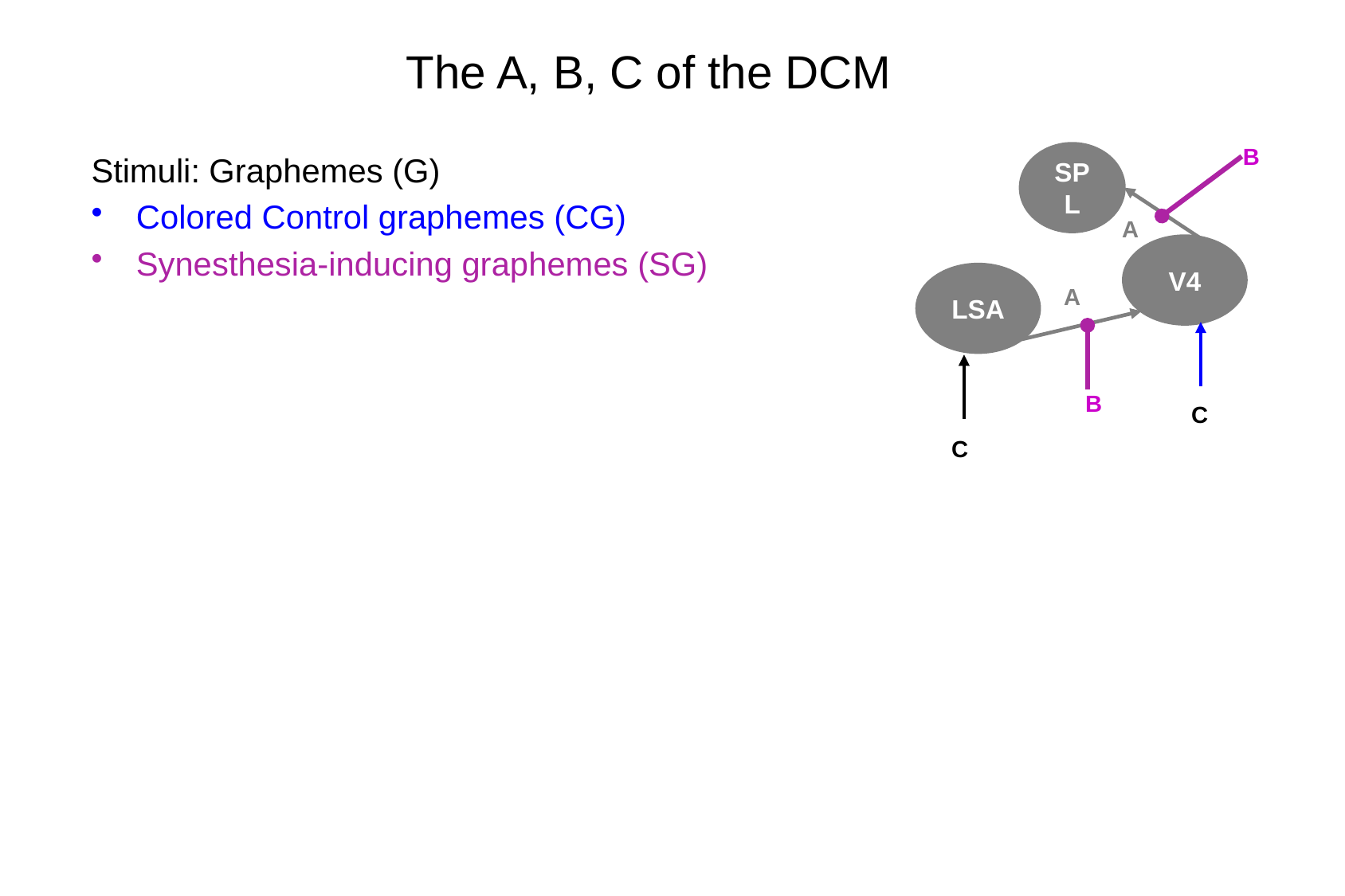

The A, B, C of the DCM
B
Stimuli: Graphemes (G)
Colored Control graphemes (CG)
Synesthesia-inducing graphemes (SG)

SPL
V4
LSA
A
A
B
C
C